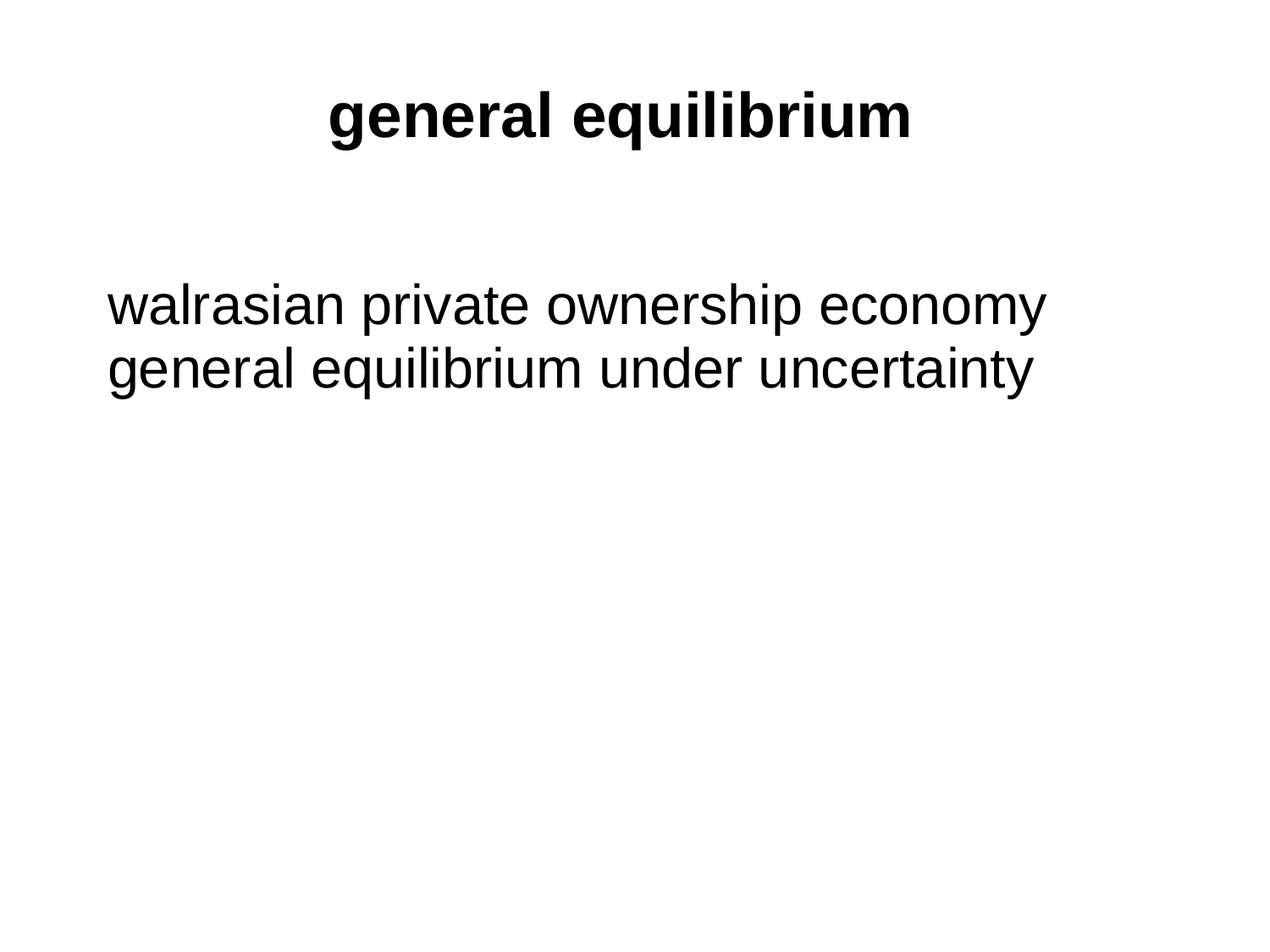

general equilibrium
| walrasian private ownership economy general equilibrium under uncertainty |
| --- |
|  |
|  |